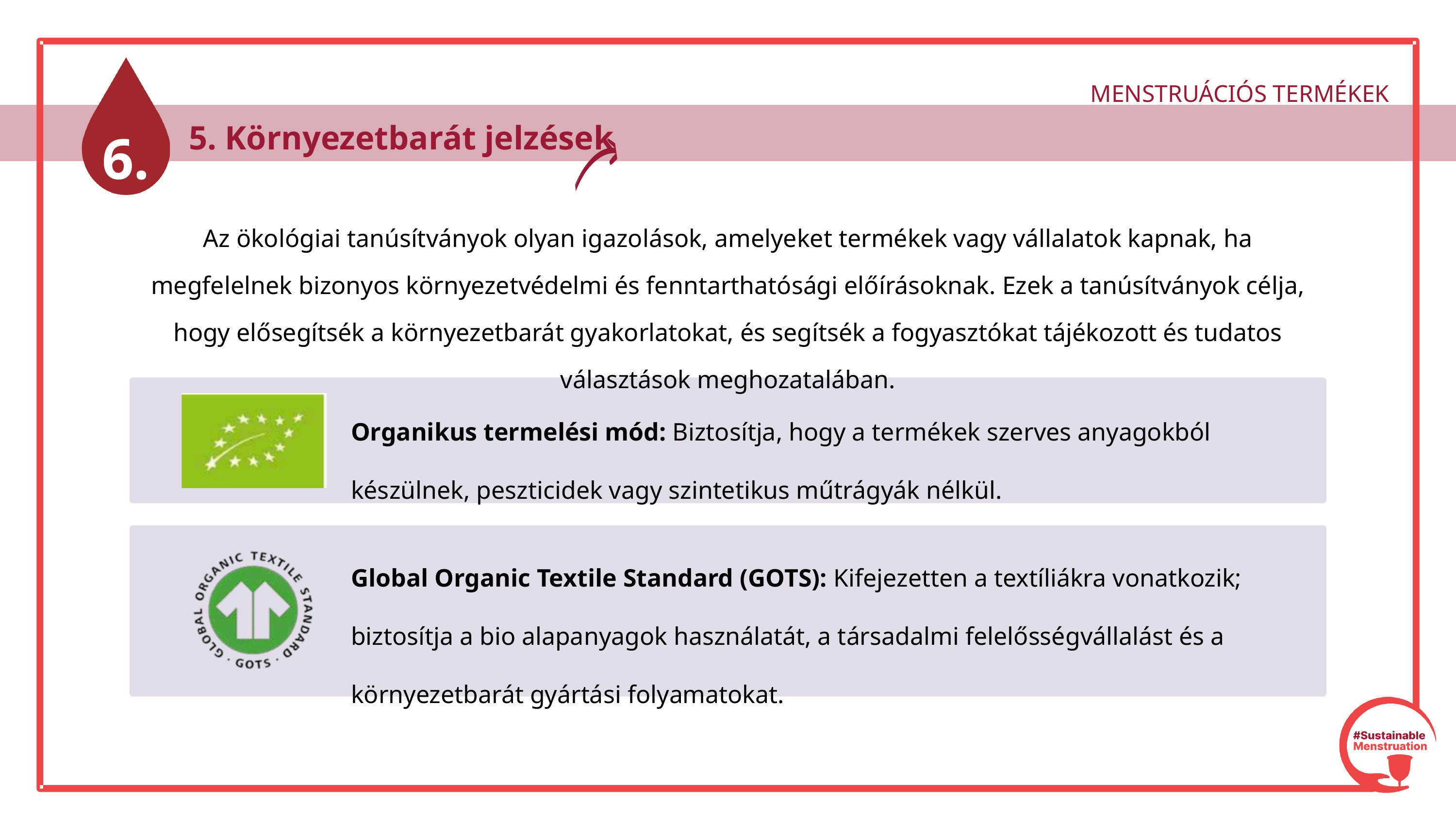

MENSTRUÁCIÓS TERMÉKEK

6.

                          5. Környezetbarát jelzések

Az ökológiai tanúsítványok olyan igazolások, amelyeket termékek vagy vállalatok kapnak, ha megfelelnek bizonyos környezetvédelmi és fenntarthatósági előírásoknak. Ezek a tanúsítványok célja, hogy elősegítsék a környezetbarát gyakorlatokat, és segítsék a fogyasztókat tájékozott és tudatos választások meghozatalában.

Organikus termelési mód: Biztosítja, hogy a termékek szerves anyagokból készülnek, peszticidek vagy szintetikus műtrágyák nélkül.

Global Organic Textile Standard (GOTS): Kifejezetten a textíliákra vonatkozik; biztosítja a bio alapanyagok használatát, a társadalmi felelősségvállalást és a környezetbarát gyártási folyamatokat.